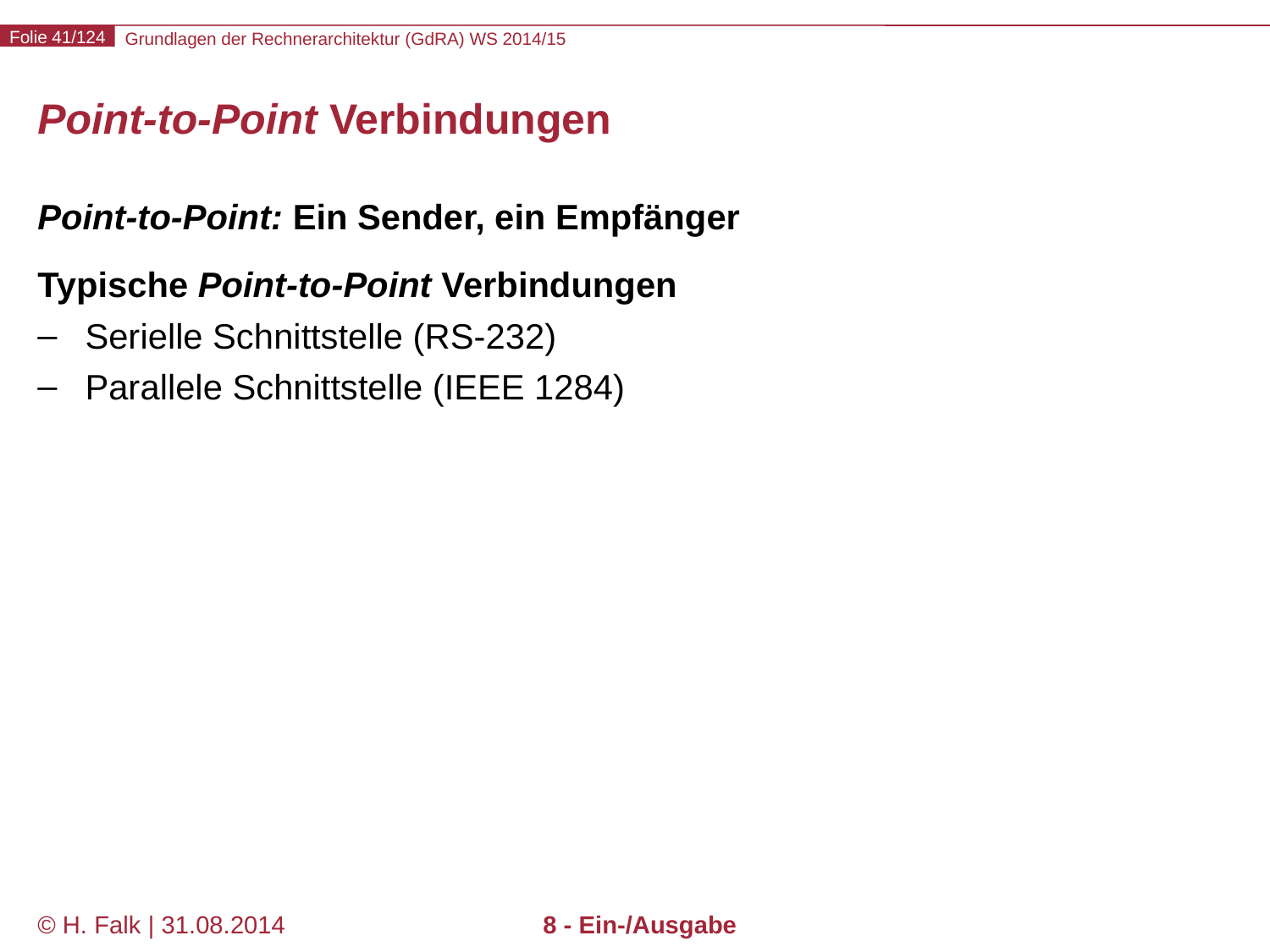

# Point-to-Point Verbindungen
Point-to-Point: Ein Sender, ein Empfänger

Typische Point-to-Point Verbindungen
Serielle Schnittstelle (RS-232)
Parallele Schnittstelle (IEEE 1284)
© H. Falk | 31.08.2014
8 - Ein-/Ausgabe